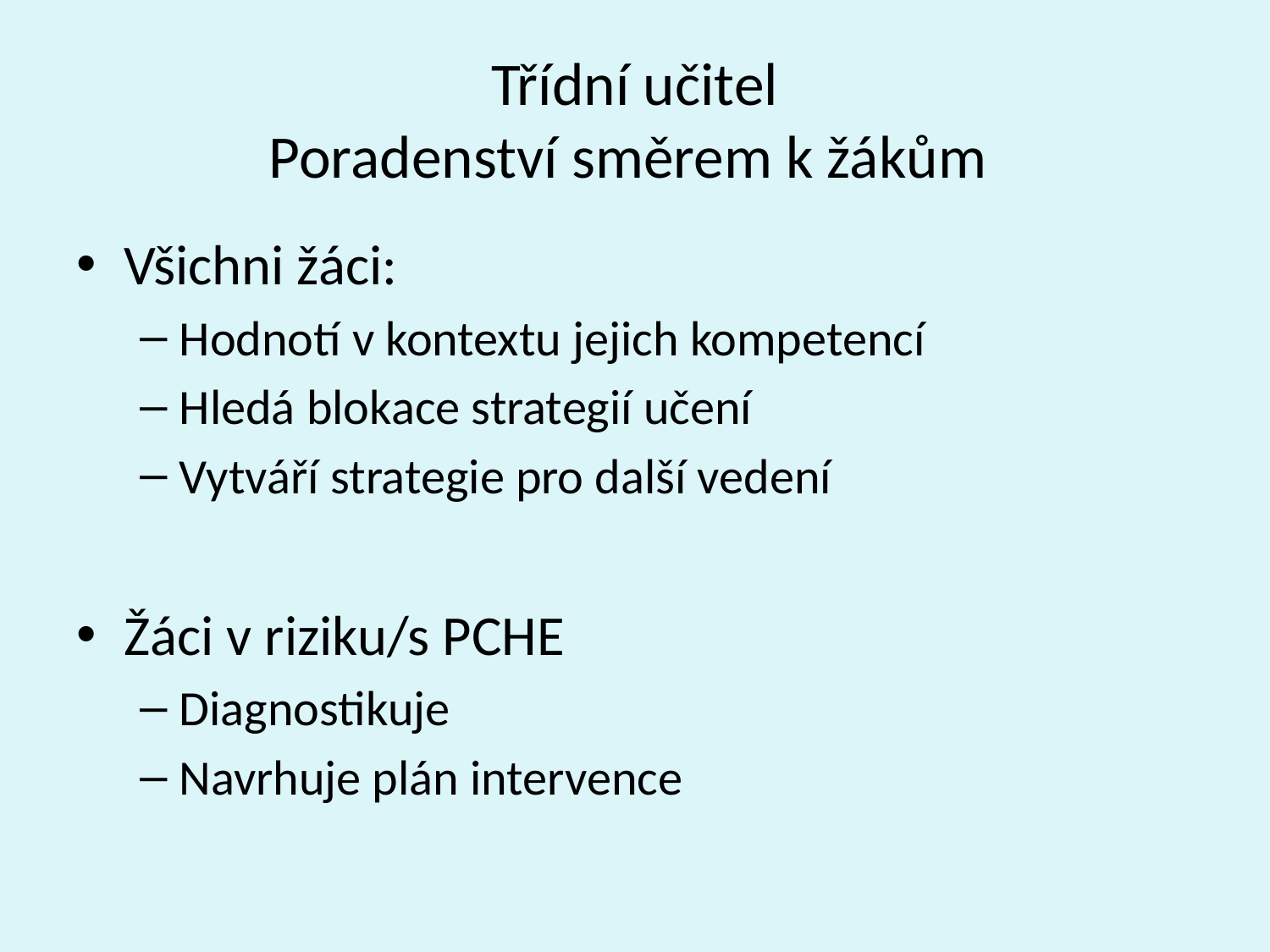

# Třídní učitel Poradenství směrem k žákům
Všichni žáci:
Hodnotí v kontextu jejich kompetencí
Hledá blokace strategií učení
Vytváří strategie pro další vedení

Žáci v riziku/s PCHE
Diagnostikuje
Navrhuje plán intervence